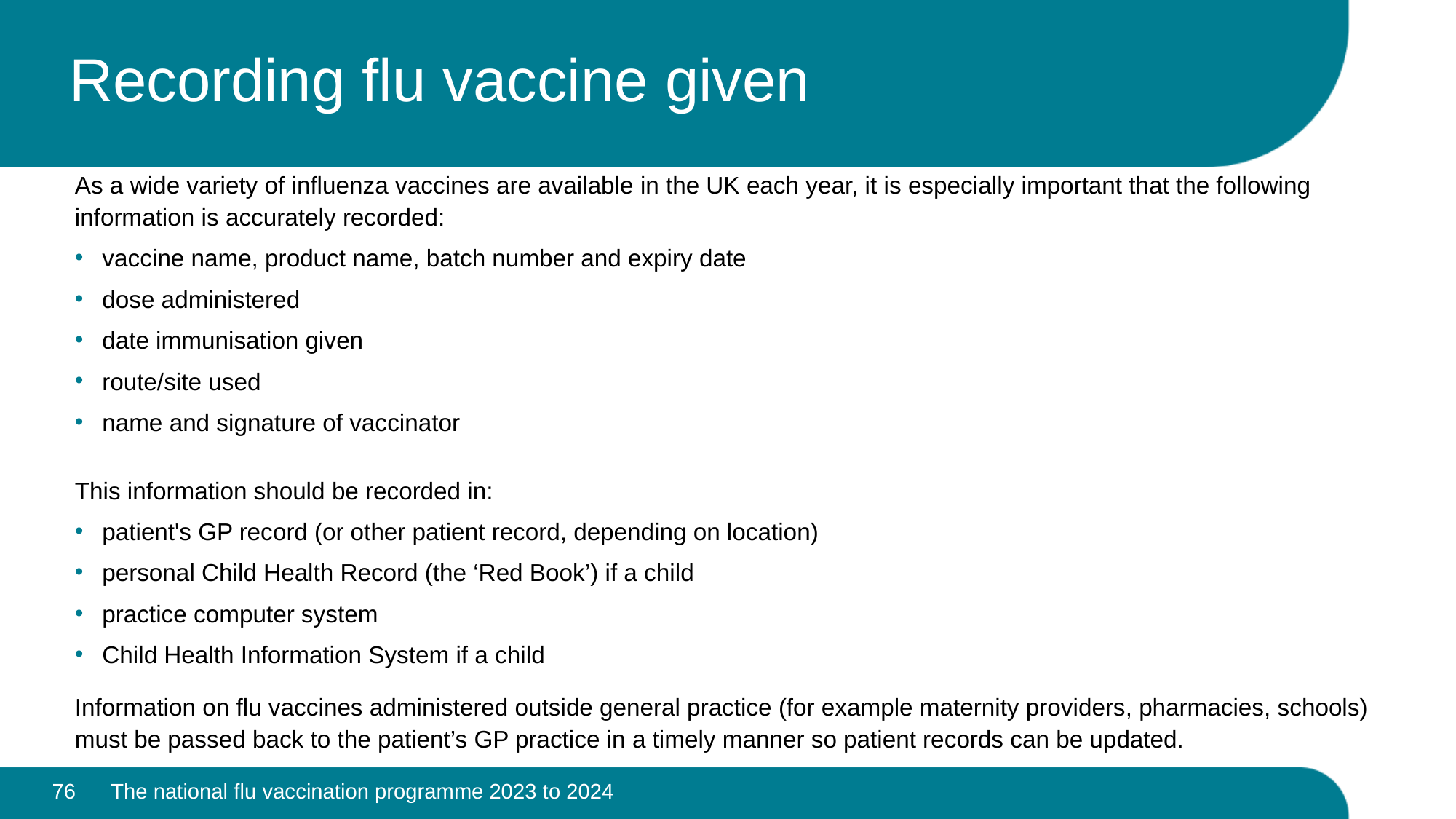

# Recording flu vaccine given
As a wide variety of influenza vaccines are available in the UK each year, it is especially important that the following information is accurately recorded:
vaccine name, product name, batch number and expiry date
dose administered
date immunisation given
route/site used
name and signature of vaccinator

This information should be recorded in:
patient's GP record (or other patient record, depending on location)
personal Child Health Record (the ‘Red Book’) if a child
practice computer system
Child Health Information System if a child

Information on flu vaccines administered outside general practice (for example maternity providers, pharmacies, schools) must be passed back to the patient’s GP practice in a timely manner so patient records can be updated.
76
The national flu vaccination programme 2023 to 2024